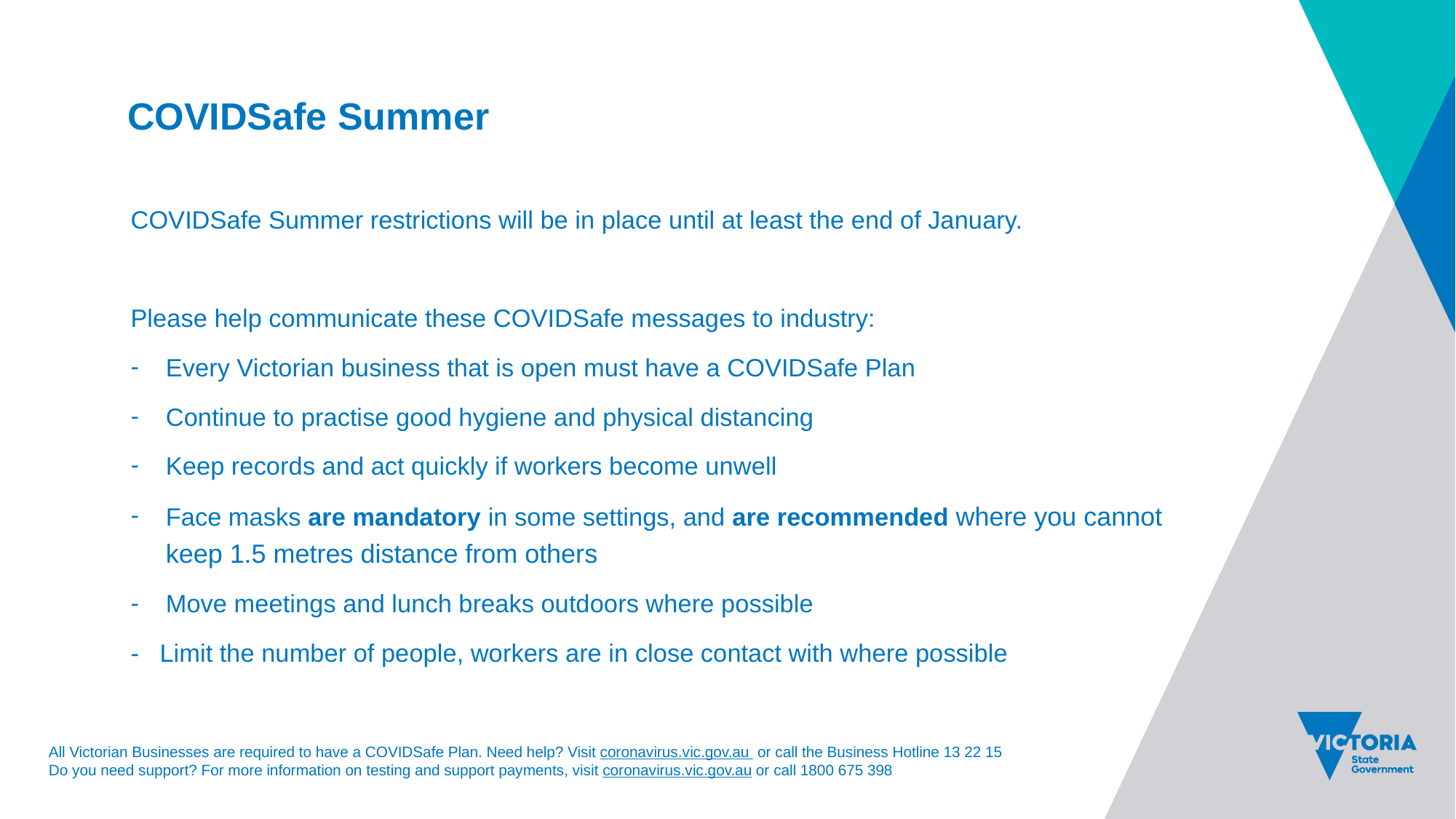

# COVIDSafe Summer
COVIDSafe Summer restrictions will be in place until at least the end of January.

Please help communicate these COVIDSafe messages to industry:
Every Victorian business that is open must have a COVIDSafe Plan
Continue to practise good hygiene and physical distancing
Keep records and act quickly if workers become unwell
Face masks are mandatory in some settings, and are recommended where you cannot
keep 1.5 metres distance from others
Move meetings and lunch breaks outdoors where possible
-   Limit the number of people, workers are in close contact with where possible